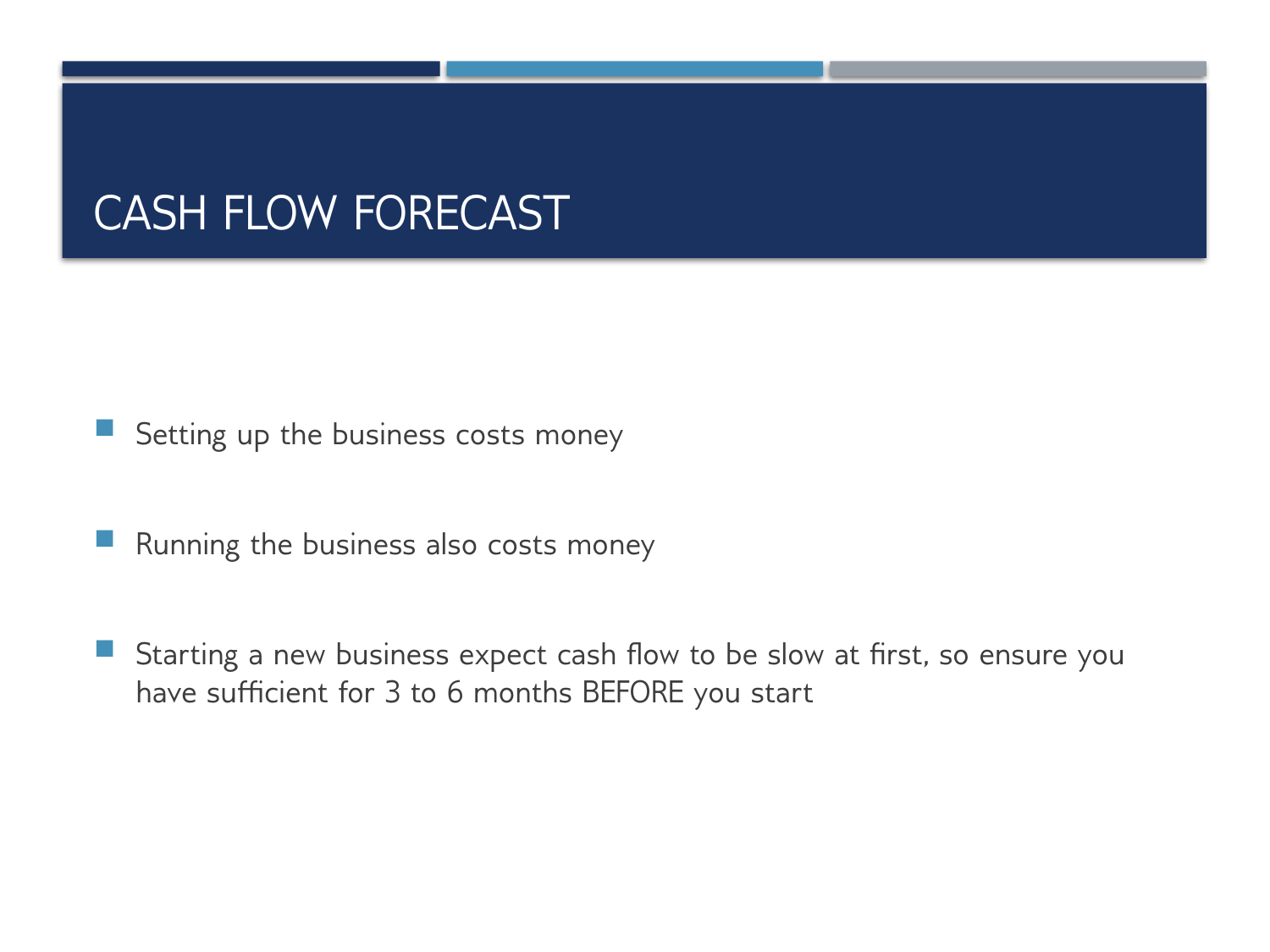

# Cash Flow Forecast
Setting up the business costs money

Running the business also costs money

Starting a new business expect cash flow to be slow at first, so ensure you have sufficient for 3 to 6 months BEFORE you start